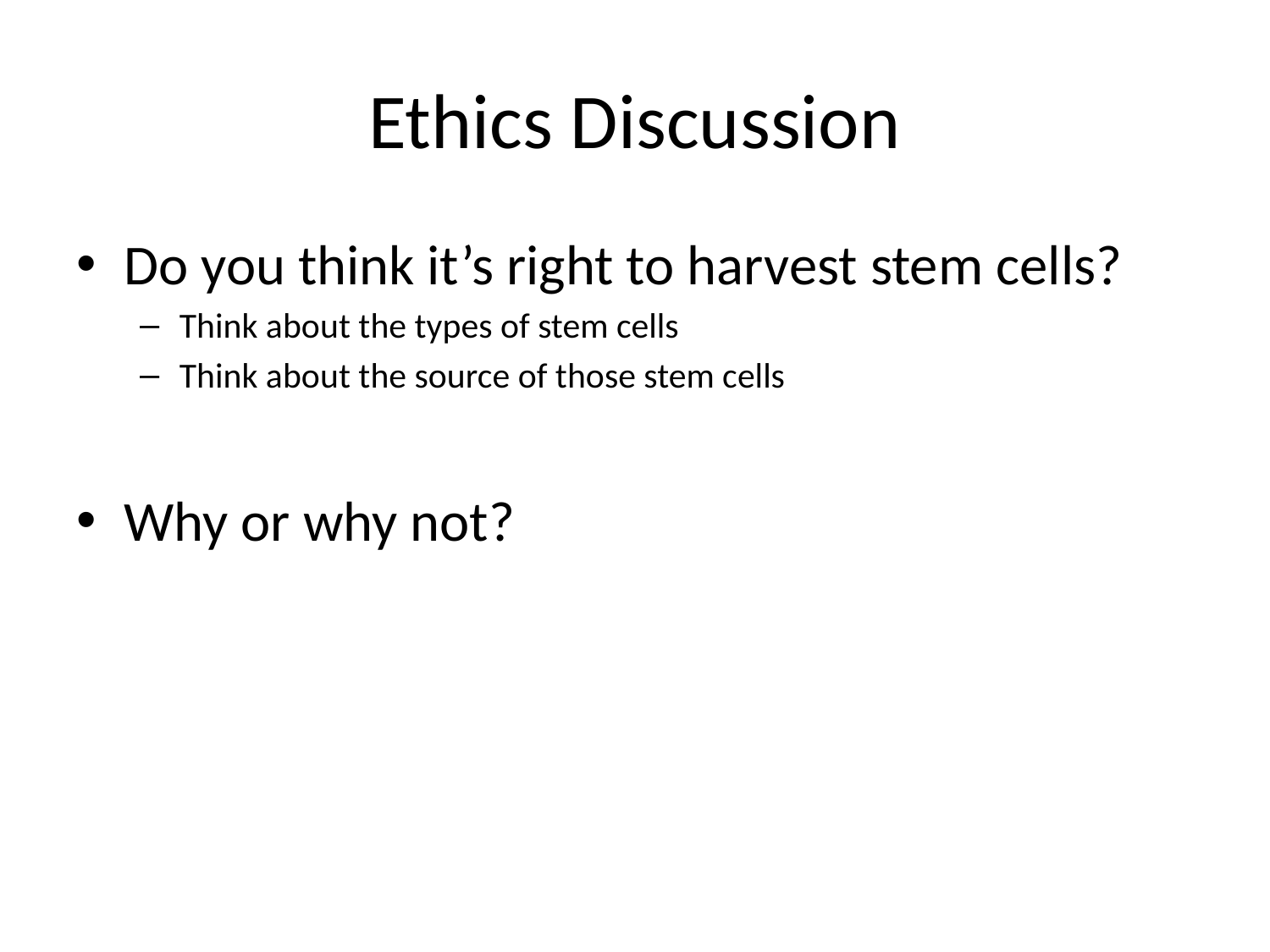

# Ethics Discussion
Do you think it’s right to harvest stem cells?
Think about the types of stem cells
Think about the source of those stem cells

Why or why not?